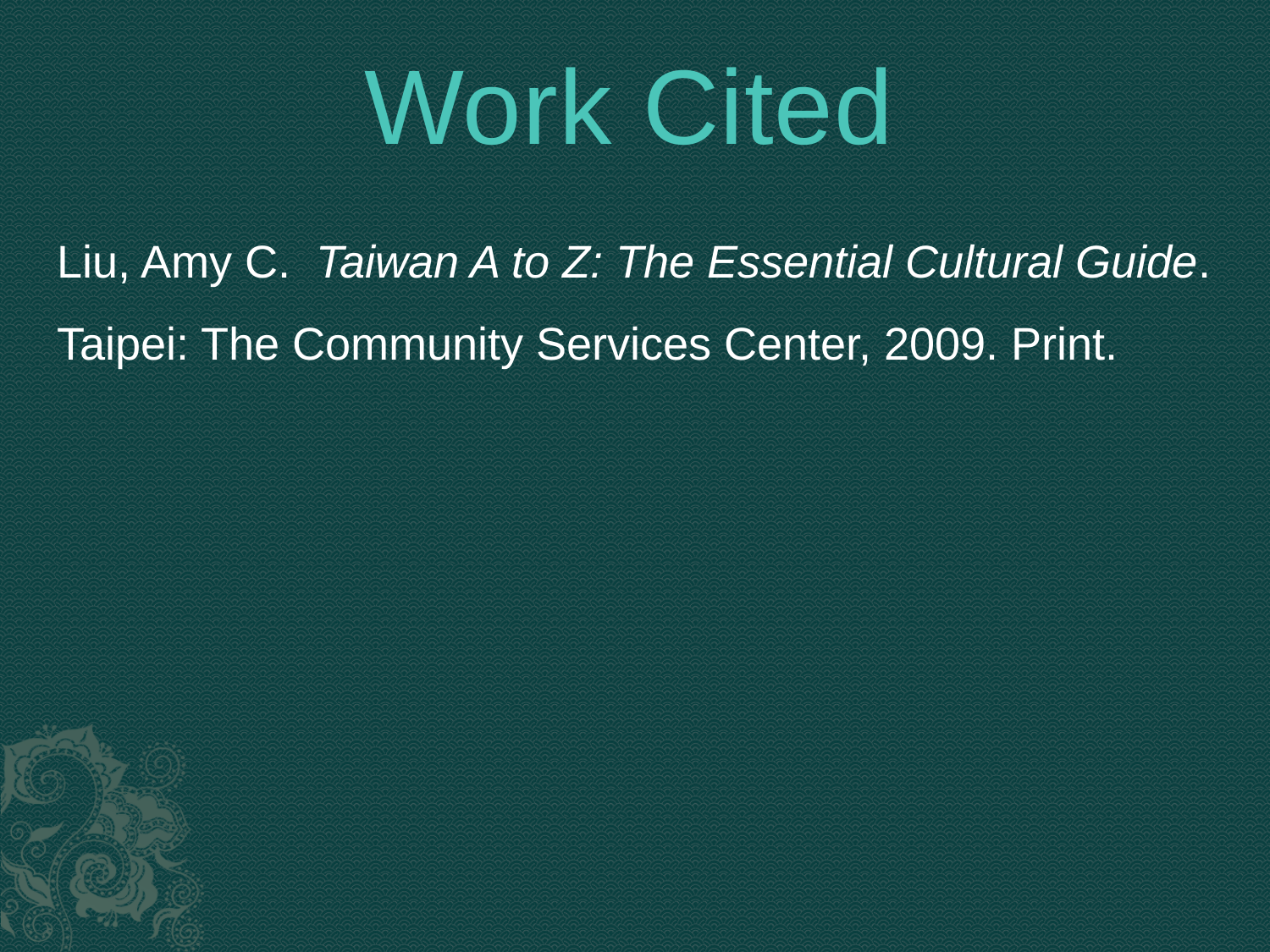

# Work Cited
Liu, Amy C.  Taiwan A to Z: The Essential Cultural Guide. 	Taipei: The Community Services Center, 2009. Print.